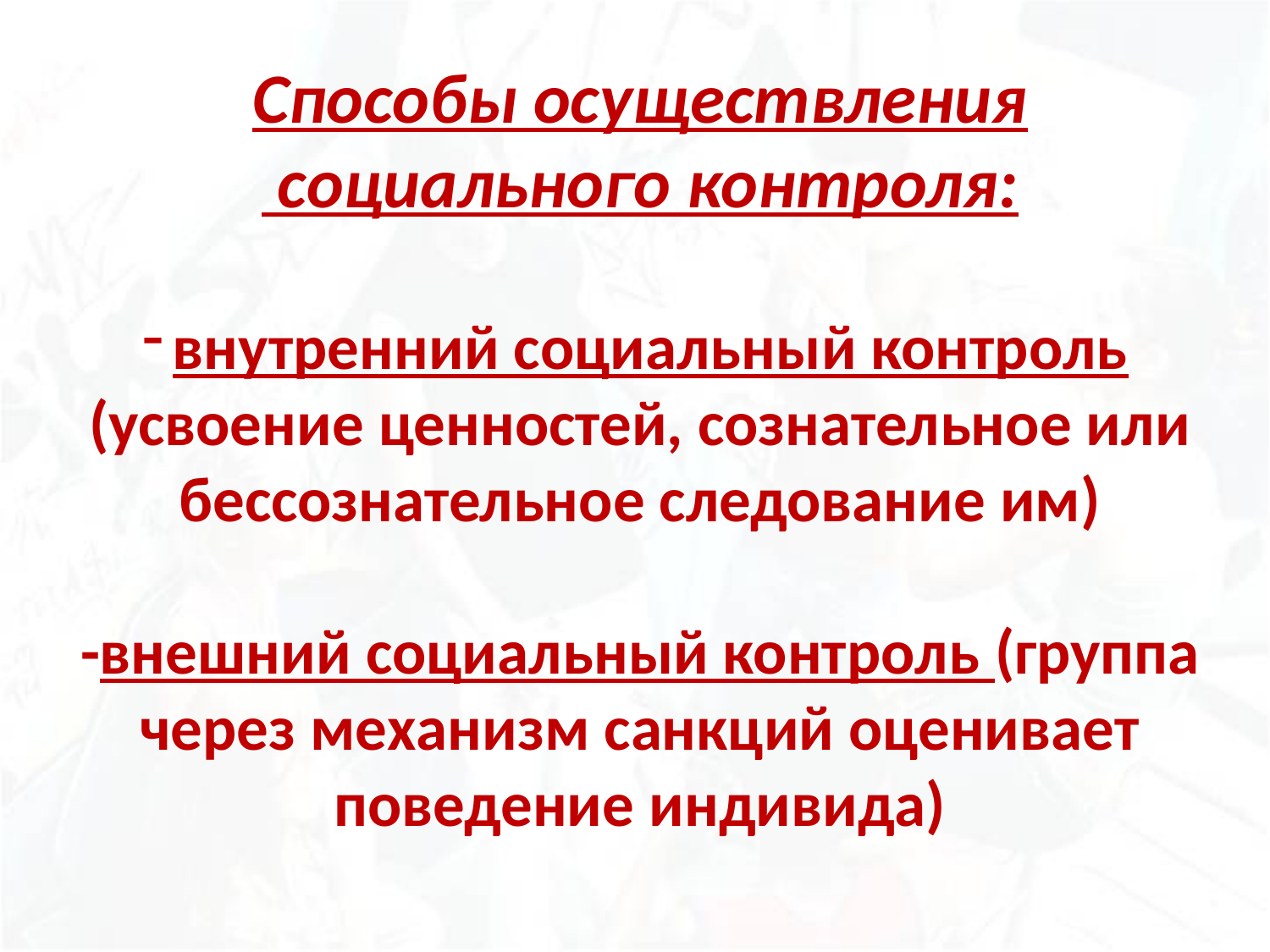

Способы осуществления
 социального контроля:

внутренний социальный контроль (усвоение ценностей, сознательное или бессознательное следование им)

-внешний социальный контроль (группа через механизм санкций оценивает поведение индивида)